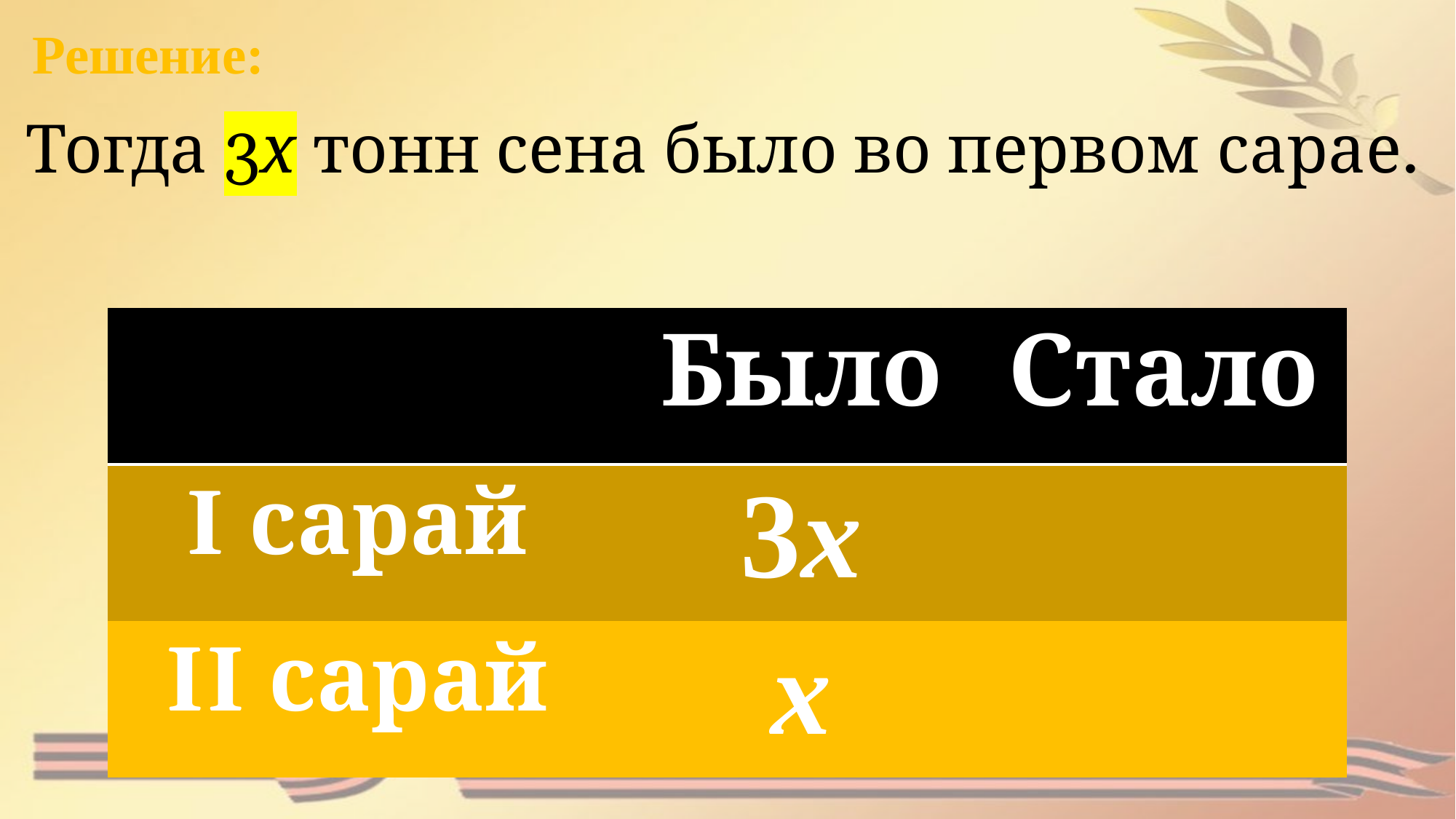

Решение:
Тогда 3х тонн сена было во первом сарае.
|  | Было | Стало |
| --- | --- | --- |
| I сарай | 3x |  |
| II сарай | x |  |